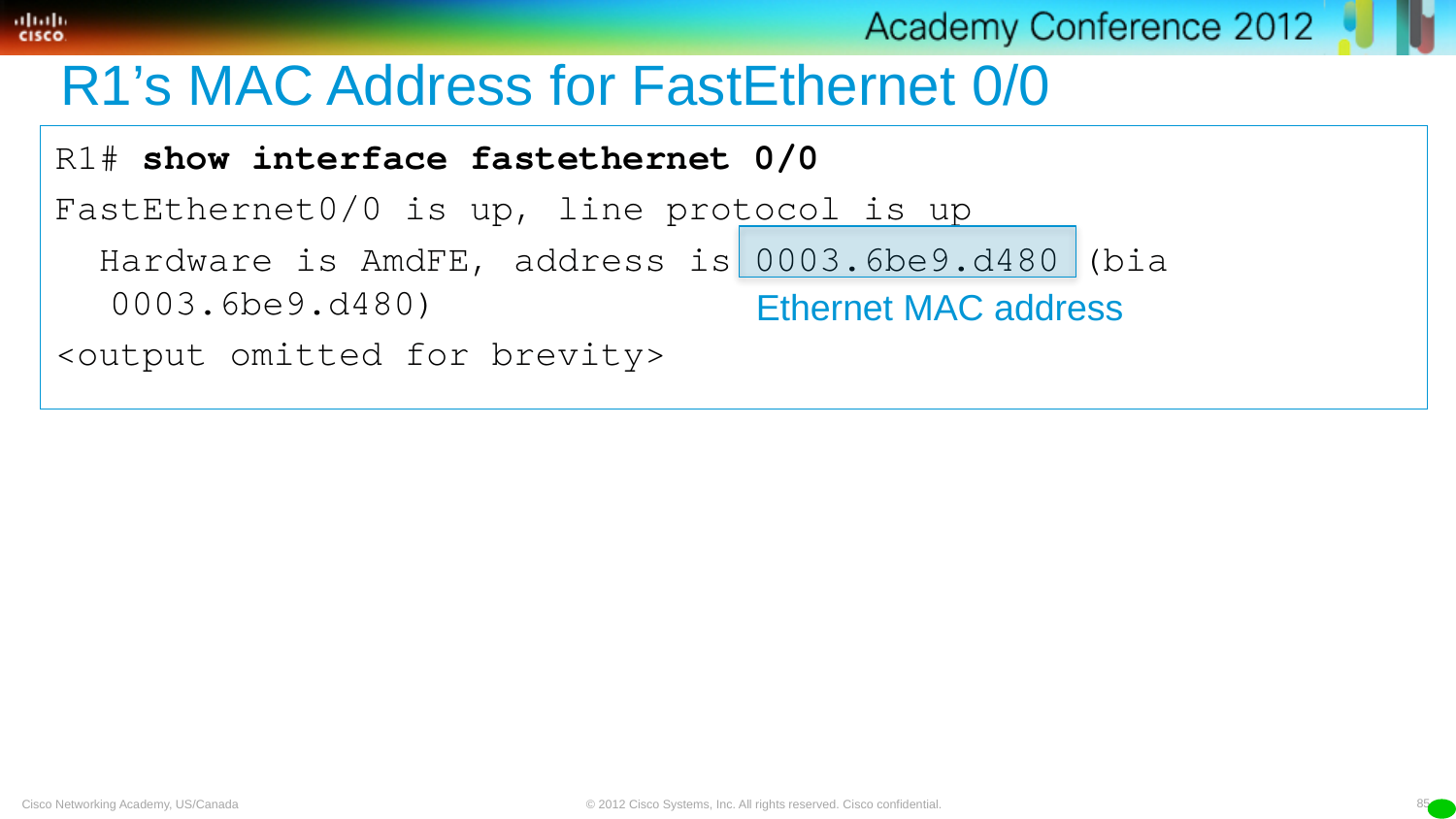

R1’s MAC Address for FastEthernet 0/0
R1# show interface fastethernet 0/0
FastEthernet0/0 is up, line protocol is up
  Hardware is AmdFE, address is 0003.6be9.d480 (bia 0003.6be9.d480)
<output omitted for brevity>

Ethernet MAC address